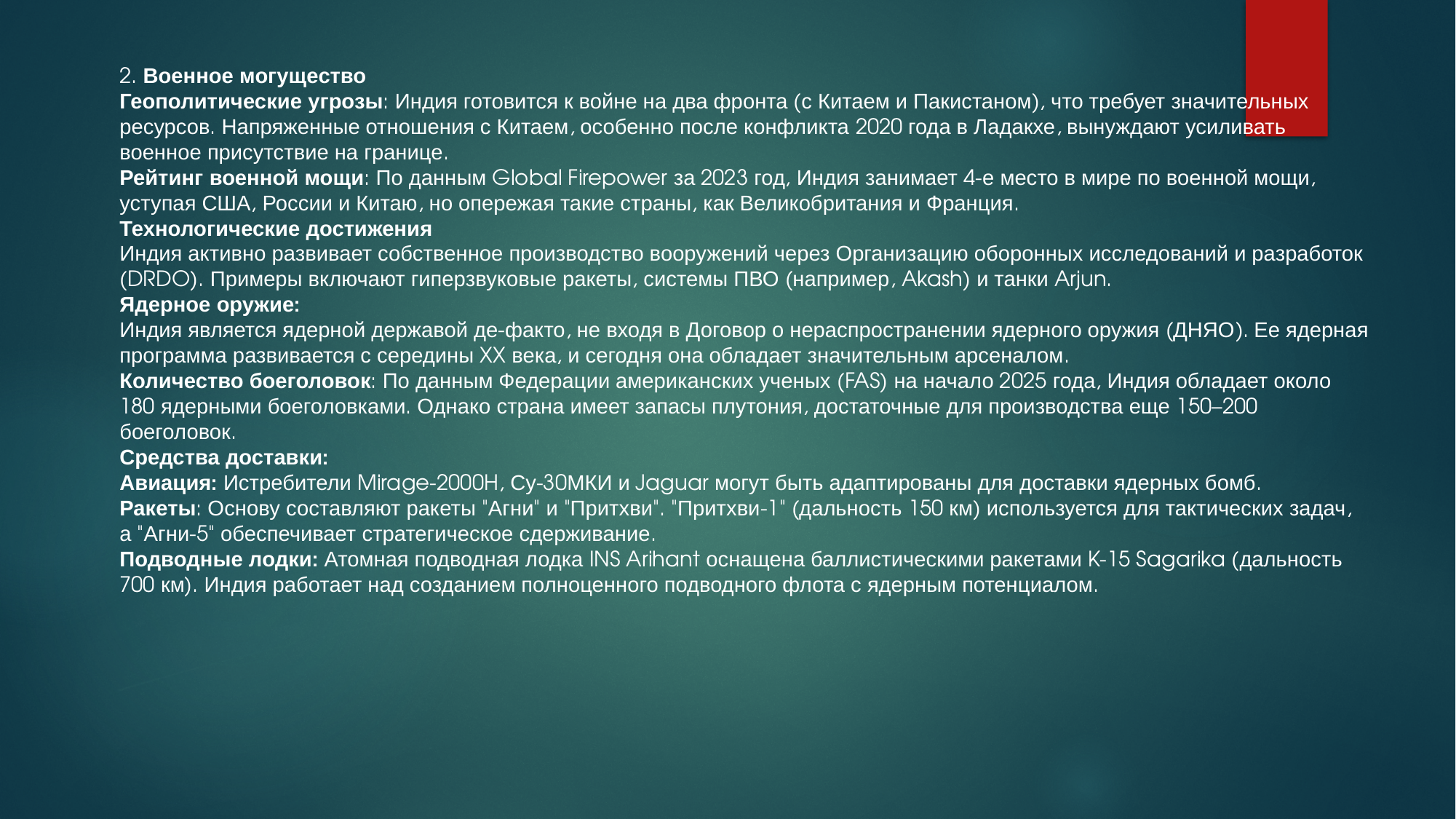

2. Военное могущество
Геополитические угрозы: Индия готовится к войне на два фронта (с Китаем и Пакистаном), что требует значительных ресурсов. Напряженные отношения с Китаем, особенно после конфликта 2020 года в Ладакхе, вынуждают усиливать военное присутствие на границе.
Рейтинг военной мощи: По данным Global Firepower за 2023 год, Индия занимает 4-е место в мире по военной мощи, уступая США, России и Китаю, но опережая такие страны, как Великобритания и Франция.
Технологические достижения
Индия активно развивает собственное производство вооружений через Организацию оборонных исследований и разработок (DRDO). Примеры включают гиперзвуковые ракеты, системы ПВО (например, Akash) и танки Arjun.
Ядерное оружие:
Индия является ядерной державой де-факто, не входя в Договор о нераспространении ядерного оружия (ДНЯО). Ее ядерная программа развивается с середины XX века, и сегодня она обладает значительным арсеналом.
Количество боеголовок: По данным Федерации американских ученых (FAS) на начало 2025 года, Индия обладает около 180 ядерными боеголовками. Однако страна имеет запасы плутония, достаточные для производства еще 150–200 боеголовок.
Средства доставки:
Авиация: Истребители Mirage-2000H, Су-30МКИ и Jaguar могут быть адаптированы для доставки ядерных бомб.
Ракеты: Основу составляют ракеты "Агни" и "Притхви". "Притхви-1" (дальность 150 км) используется для тактических задач, а "Агни-5" обеспечивает стратегическое сдерживание.
Подводные лодки: Атомная подводная лодка INS Arihant оснащена баллистическими ракетами K-15 Sagarika (дальность 700 км). Индия работает над созданием полноценного подводного флота с ядерным потенциалом.